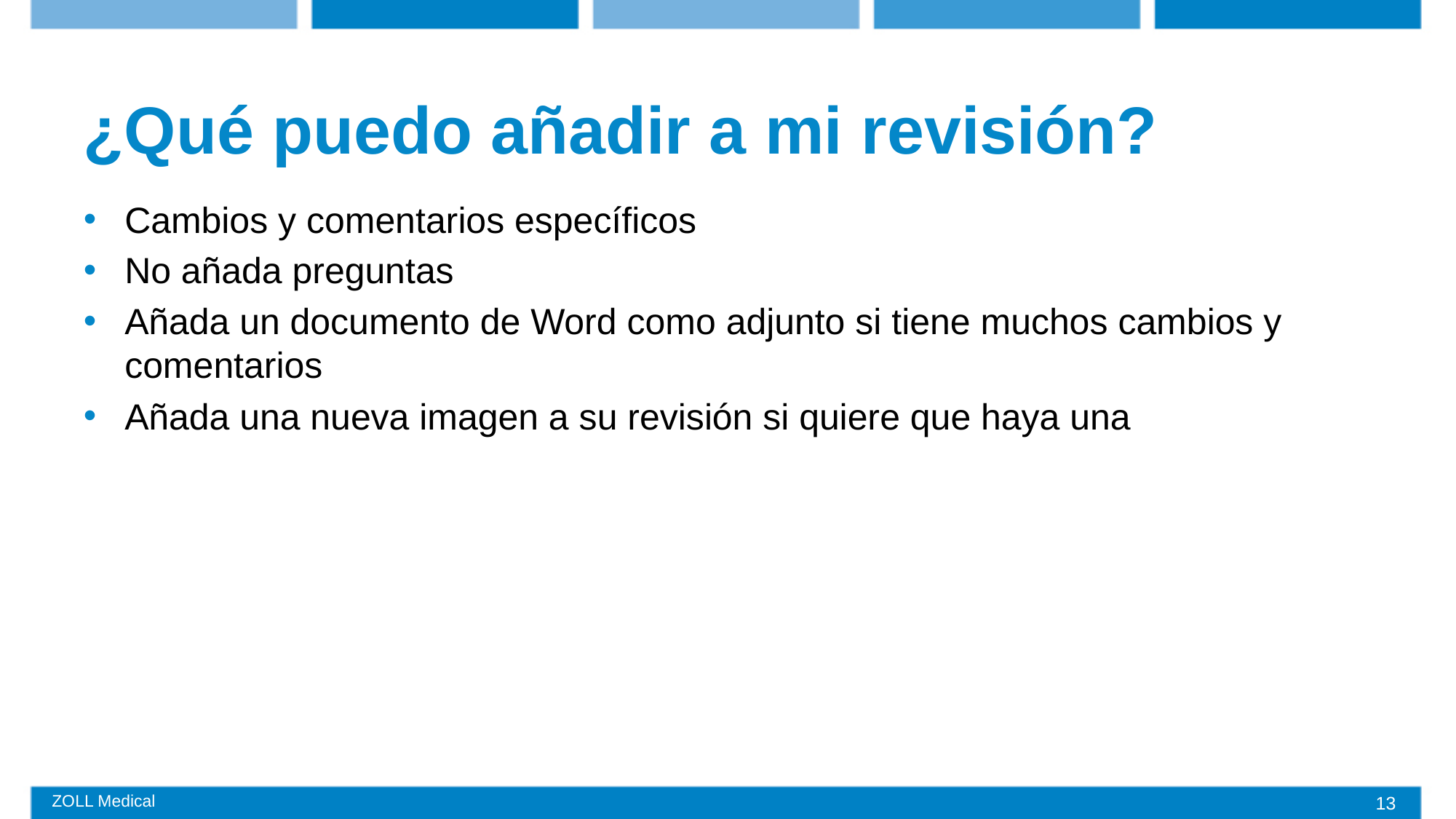

# ¿Qué puedo añadir a mi revisión?
Cambios y comentarios específicos
No añada preguntas
Añada un documento de Word como adjunto si tiene muchos cambios y comentarios
Añada una nueva imagen a su revisión si quiere que haya una